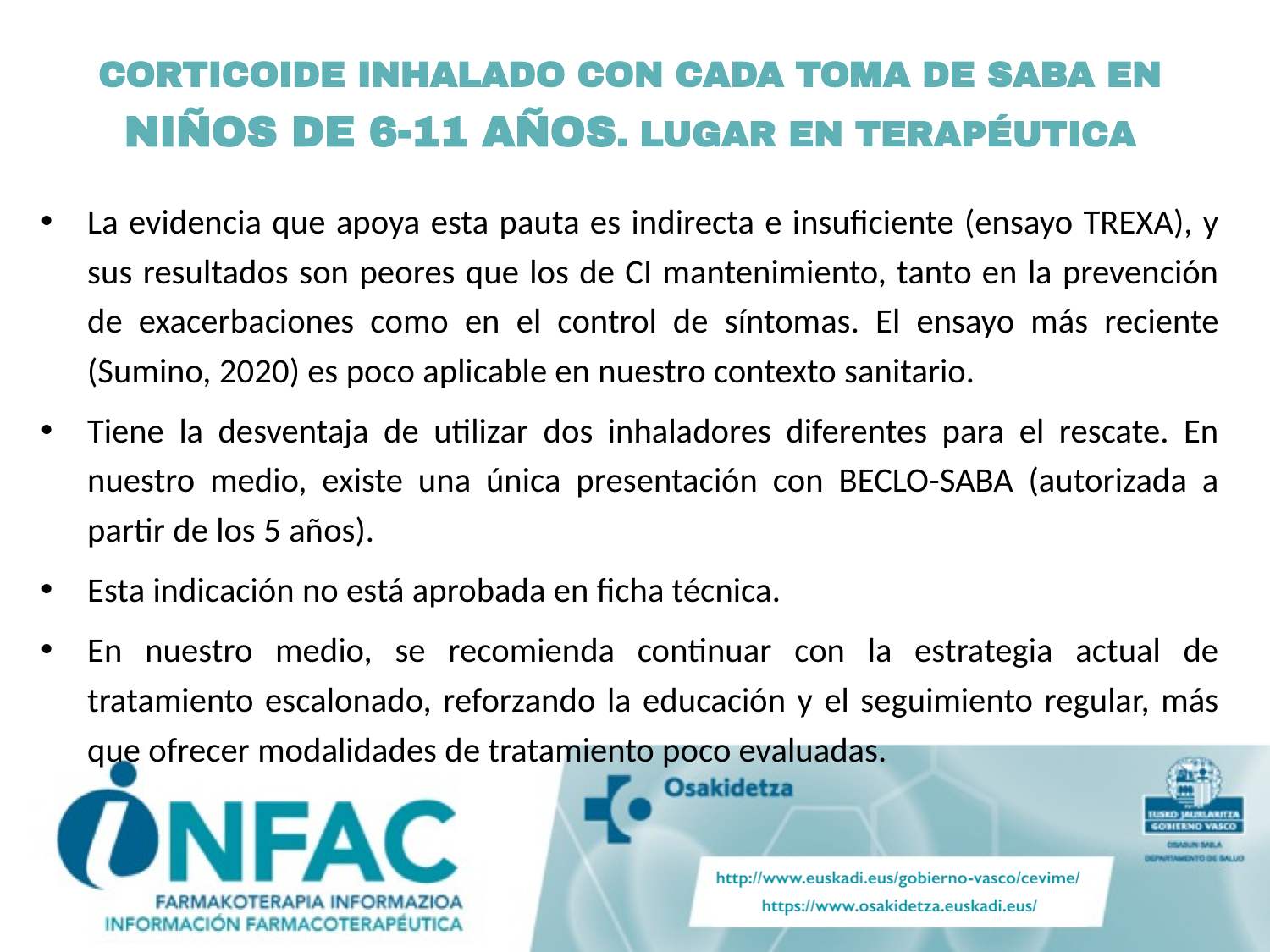

# CORTICOIDE INHALADO CON CADA TOMA DE SABA EN NIÑOS DE 6-11 AÑOS. LUGAR EN TERAPÉUTICA
La evidencia que apoya esta pauta es indirecta e insuficiente (ensayo TREXA), y sus resultados son peores que los de CI mantenimiento, tanto en la prevención de exacerbaciones como en el control de síntomas. El ensayo más reciente (Sumino, 2020) es poco aplicable en nuestro contexto sanitario.
Tiene la desventaja de utilizar dos inhaladores diferentes para el rescate. En nuestro medio, existe una única presentación con BECLO-SABA (autorizada a partir de los 5 años).
Esta indicación no está aprobada en ficha técnica.
En nuestro medio, se recomienda continuar con la estrategia actual de tratamiento escalonado, reforzando la educación y el seguimiento regular, más que ofrecer modalidades de tratamiento poco evaluadas.